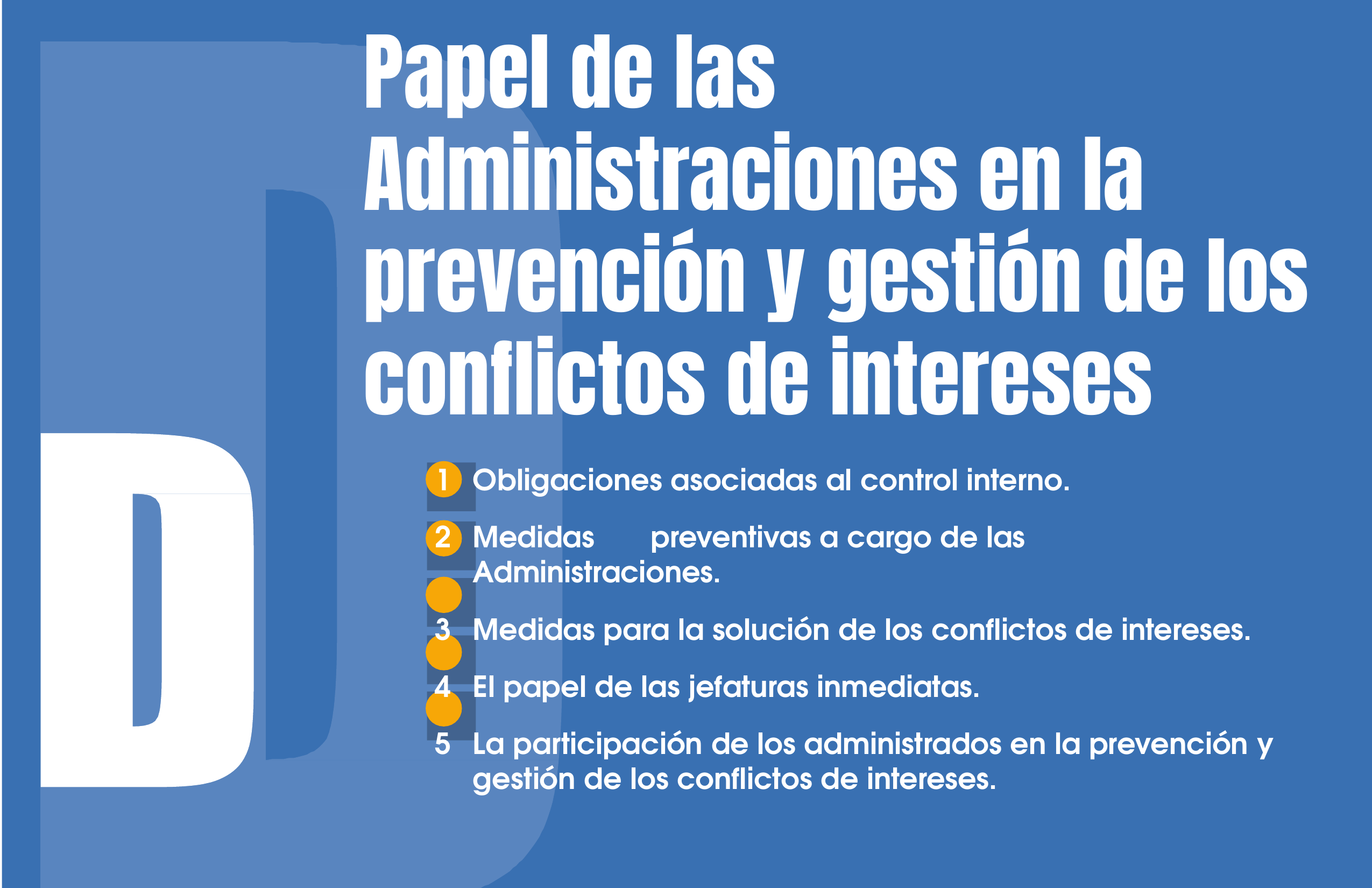

Papel de las Administraciones en la prevención y gestión de los conflictos de intereses

Obligaciones asociadas al control interno.
Medidas	preventivas a cargo de las Administraciones.
Medidas para la solución de los conflictos de intereses.
El papel de las jefaturas inmediatas.
La participación de los administrados en la prevención y gestión de los conflictos de intereses.